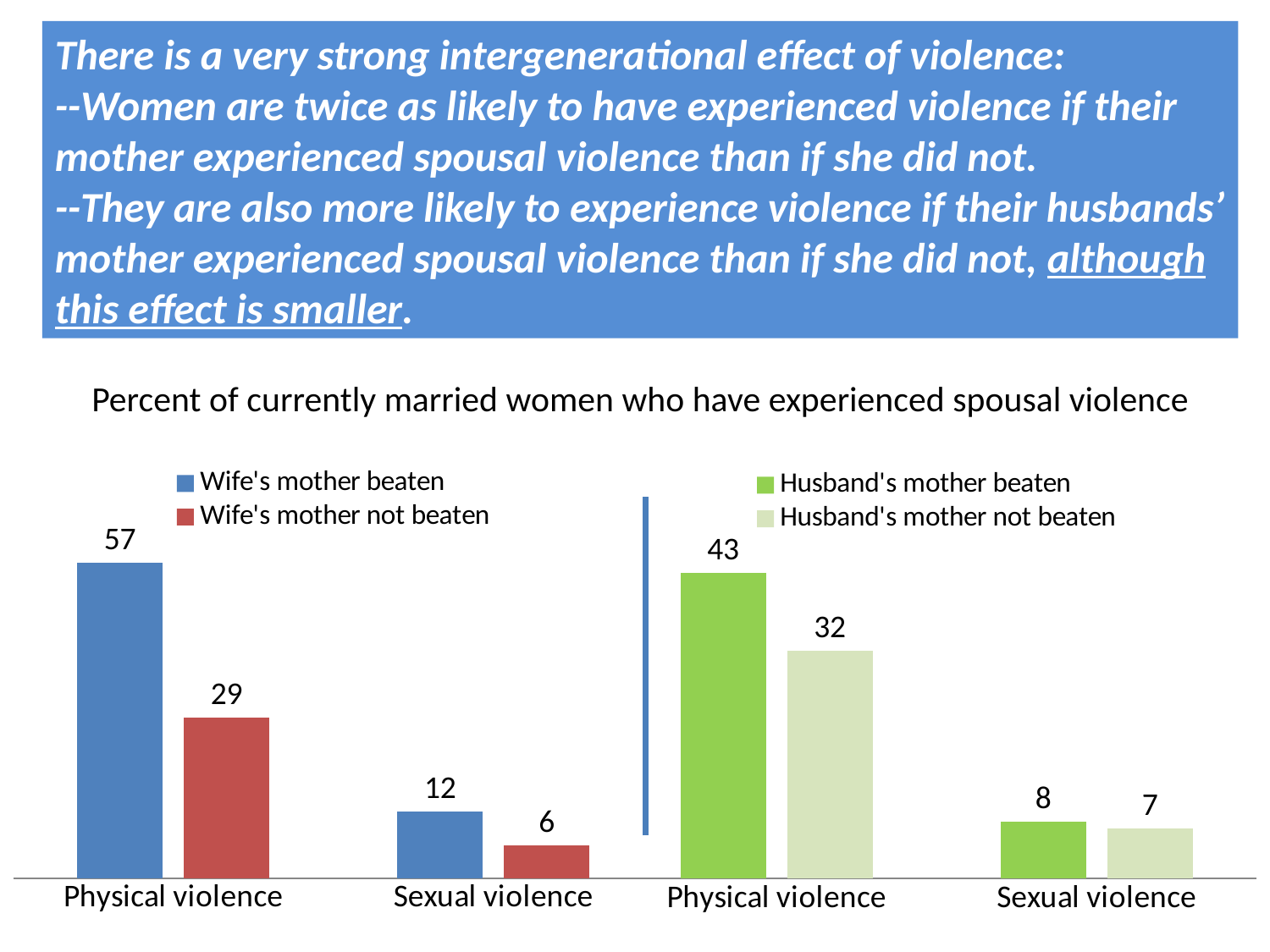

There is a very strong intergenerational effect of violence:
--Women are twice as likely to have experienced violence if their mother experienced spousal violence than if she did not.
--They are also more likely to experience violence if their husbands’ mother experienced spousal violence than if she did not, although this effect is smaller.
Percent of currently married women who have experienced spousal violence

### Chart

| Category | Wife's mother beaten | Wife's mother not beaten |
|---|---|---|
| Physical violence | 57.0 | 29.0 |
| Sexual violence | 12.0 | 6.0 |

### Chart

| Category | Husband's mother beaten | Husband's mother not beaten |
|---|---|---|
| Physical violence | 43.0 | 32.0 |
| Sexual violence | 8.0 | 7.0 |